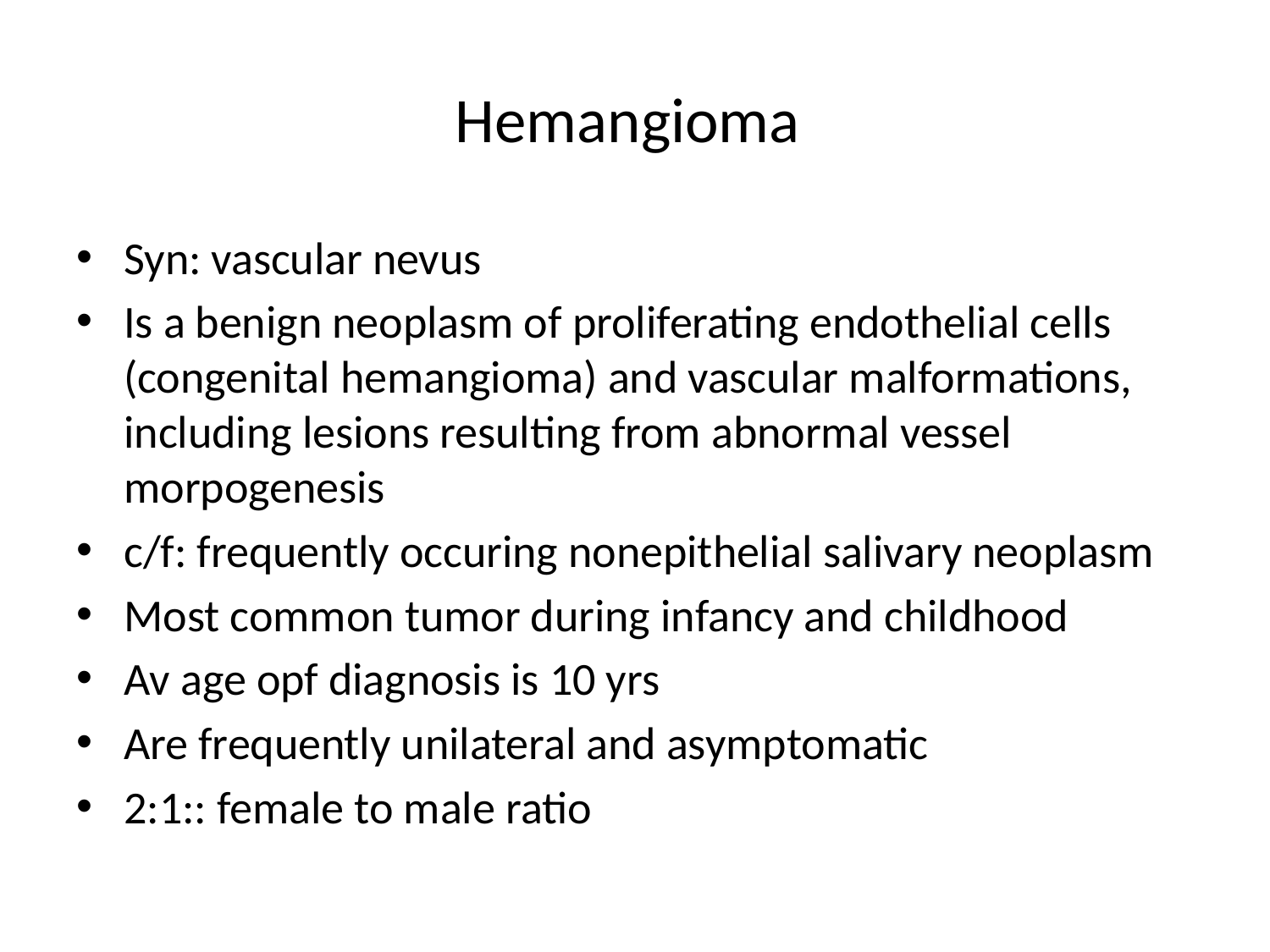

# Hemangioma
Syn: vascular nevus
Is a benign neoplasm of proliferating endothelial cells (congenital hemangioma) and vascular malformations, including lesions resulting from abnormal vessel morpogenesis
c/f: frequently occuring nonepithelial salivary neoplasm
Most common tumor during infancy and childhood
Av age opf diagnosis is 10 yrs
Are frequently unilateral and asymptomatic
2:1:: female to male ratio